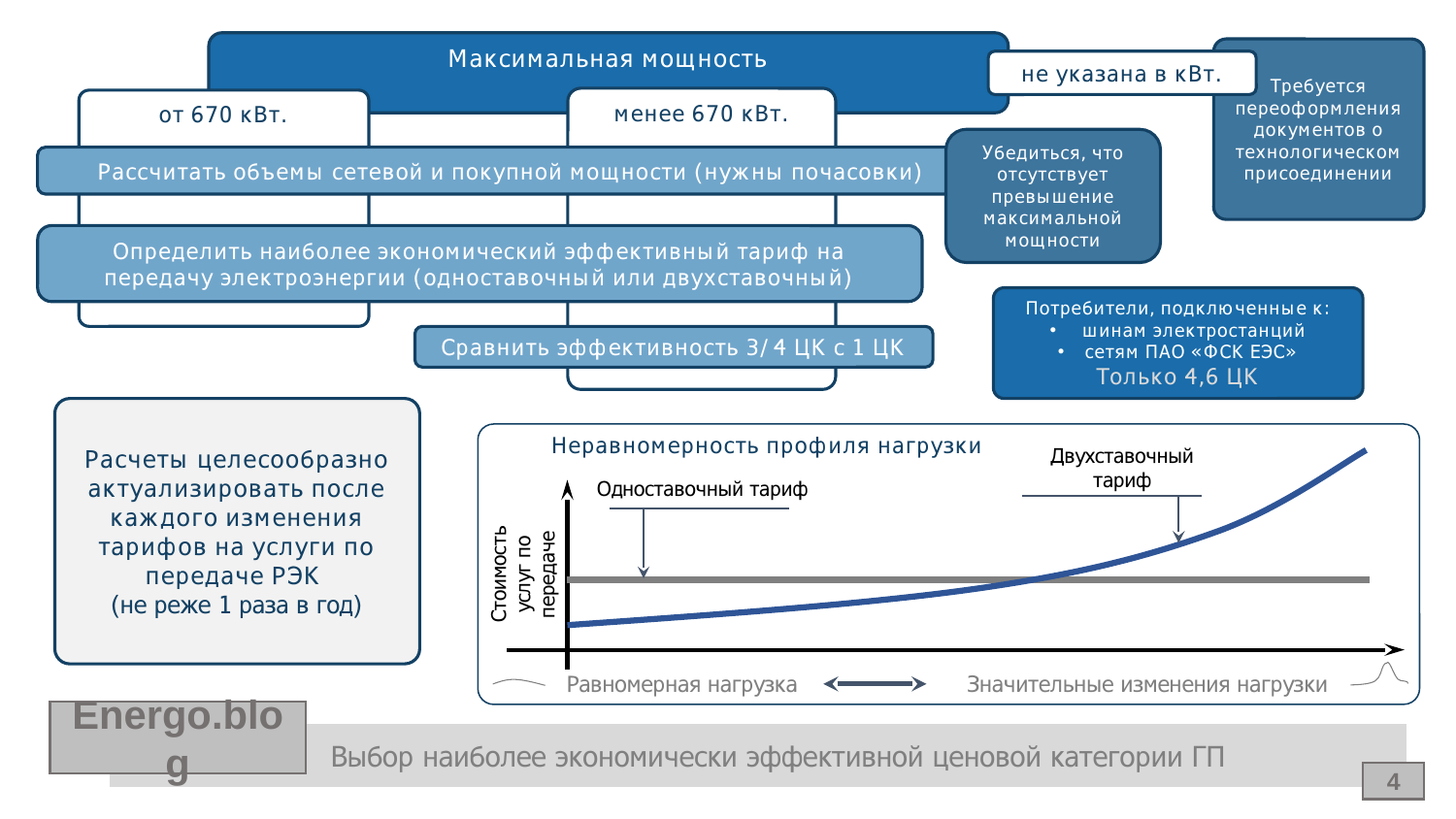

Максимальная мощность
Требуется переоформления документов о технологическом присоединении
не указана в кВт.
менее 670 кВт.
от 670 кВт.
Убедиться, что отсутствует превышение максимальной мощности
Рассчитать объемы сетевой и покупной мощности (нужны почасовки)
Определить наиболее экономический эффективный тариф на передачу электроэнергии (одноставочный или двухставочный)
Потребители, подключенные к:
 шинам электростанций
сетям ПАО «ФСК ЕЭС»
Только 4,6 ЦК
Сравнить эффективность 3/4 ЦК с 1 ЦК
Расчеты целесообразно актуализировать после каждого изменения тарифов на услуги по передаче РЭК
(не реже 1 раза в год)

Неравномерность профиля нагрузки
Двухставочный тариф

Одноставочный тариф
Стоимость услуг по передаче

Равномерная нагрузка
Значительные изменения нагрузки

Energo.blog
Выбор наиболее экономически эффективной ценовой категории ГП
4